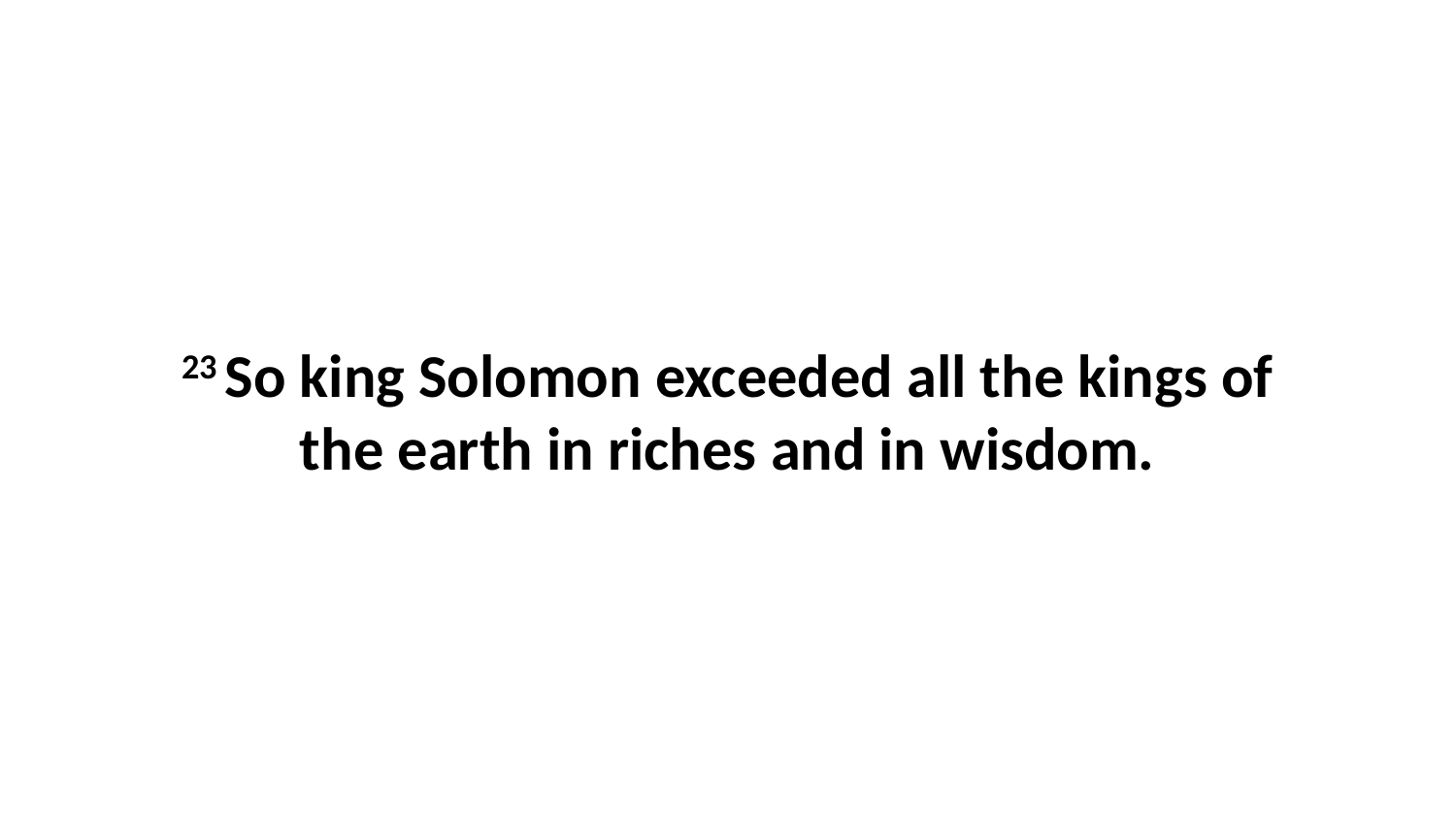

23 So king Solomon exceeded all the kings of the earth in riches and in wisdom.